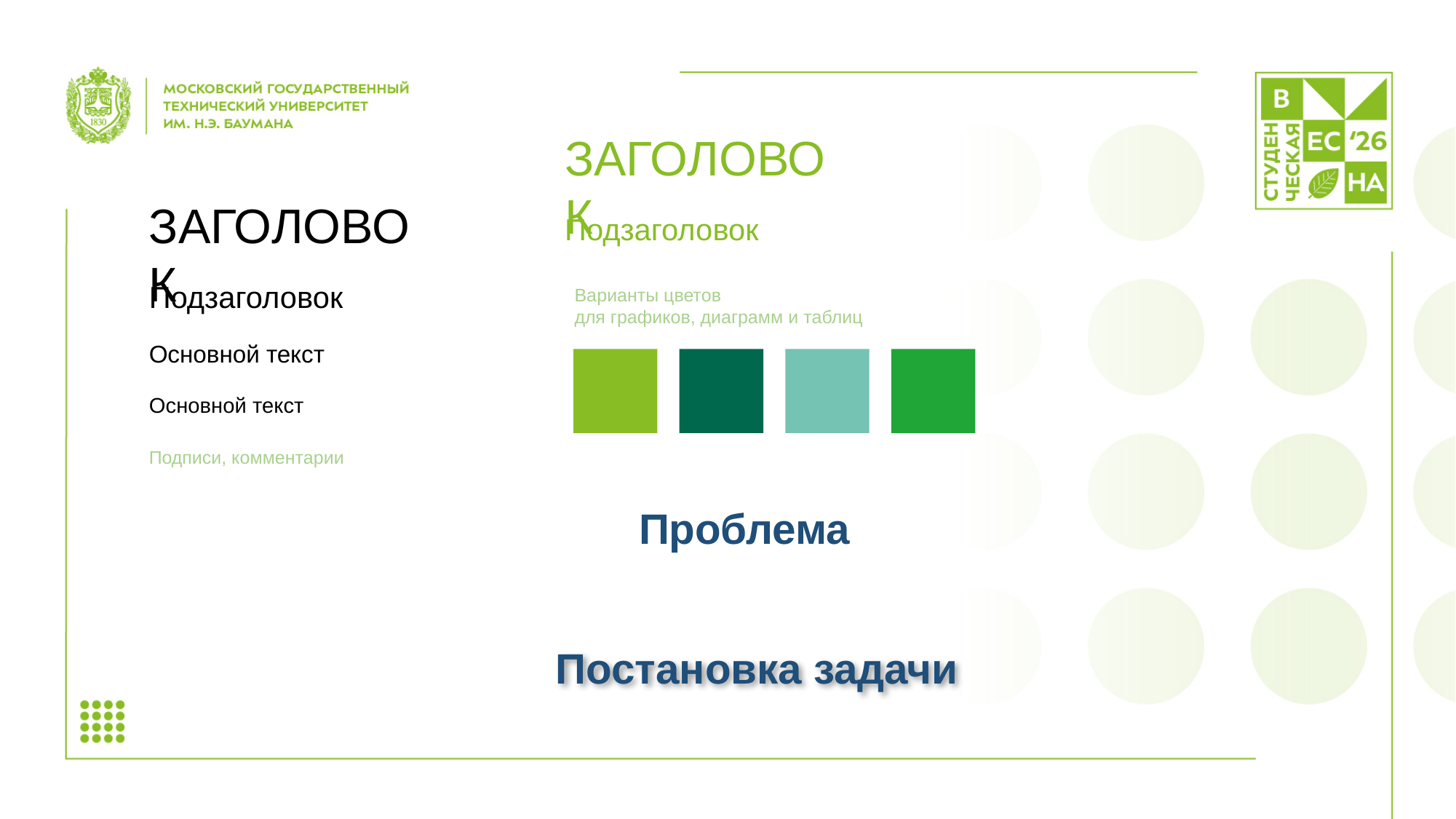

Заголовок
Заголовок
Подзаголовок
Подзаголовок
Варианты цветов
для графиков, диаграмм и таблиц
Основной текст

Основной текст
Подписи, комментарии
Проблема
Постановка задачи